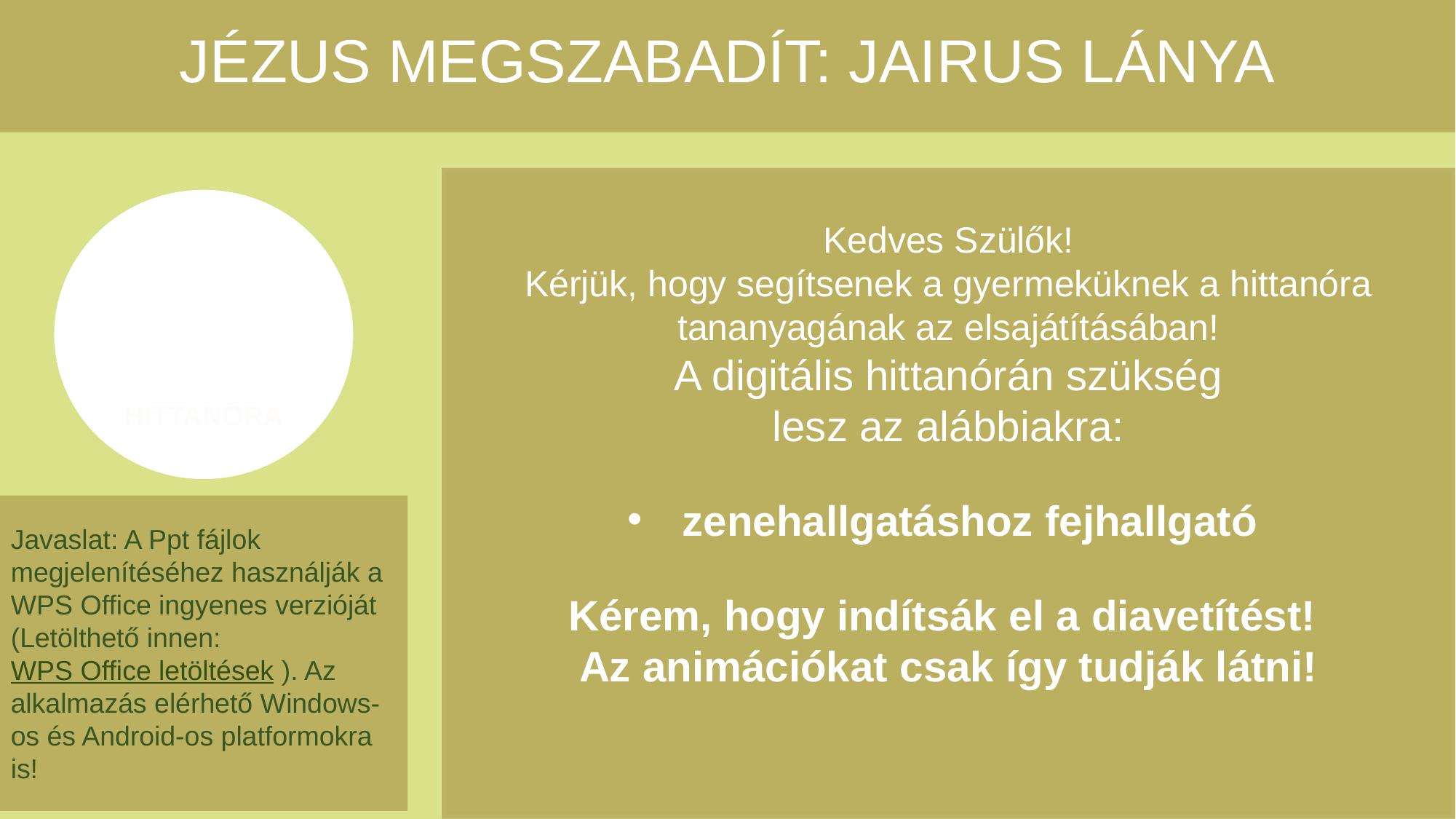

JÉZUS MEGSZABADÍT: JAIRUS LÁNYA

Kedves Szülők!
Kérjük, hogy segítsenek a gyermeküknek a hittanóra tananyagának az elsajátításában!
A digitális hittanórán szükség
lesz az alábbiakra:

zenehallgatáshoz fejhallgató

Kérem, hogy indítsák el a diavetítést!
Az animációkat csak így tudják látni!

DIGITÁLIS
HITTANÓRA

Javaslat: A Ppt fájlok megjelenítéséhez használják a WPS Office ingyenes verzióját (Letölthető innen: WPS Office letöltések ). Az alkalmazás elérhető Windows-os és Android-os platformokra is!